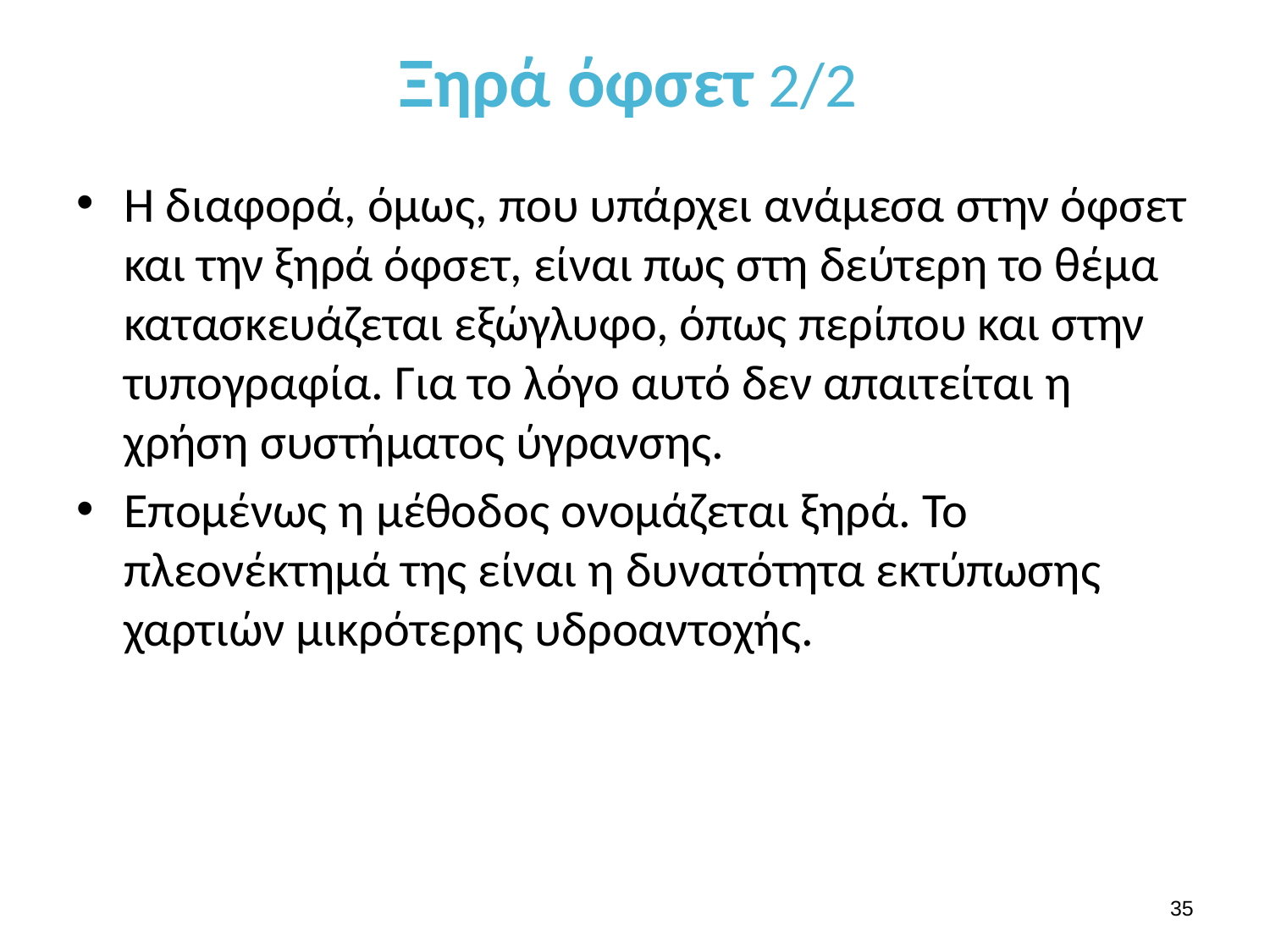

# Ξηρά όφσετ 2/2
Η διαφορά, όμως, που υπάρχει ανάμεσα στην όφσετ και την ξηρά όφσετ, είναι πως στη δεύτερη το θέμα κατασκευάζεται εξώγλυφο, όπως περίπου και στην τυπογραφία. Για το λόγο αυτό δεν απαιτείται η χρήση συστήματος ύγρανσης.
Επομένως η μέθοδος ονομάζεται ξηρά. Το πλεονέκτημά της είναι η δυνατότητα εκτύπωσης χαρτιών μικρότερης υδροαντοχής.

35